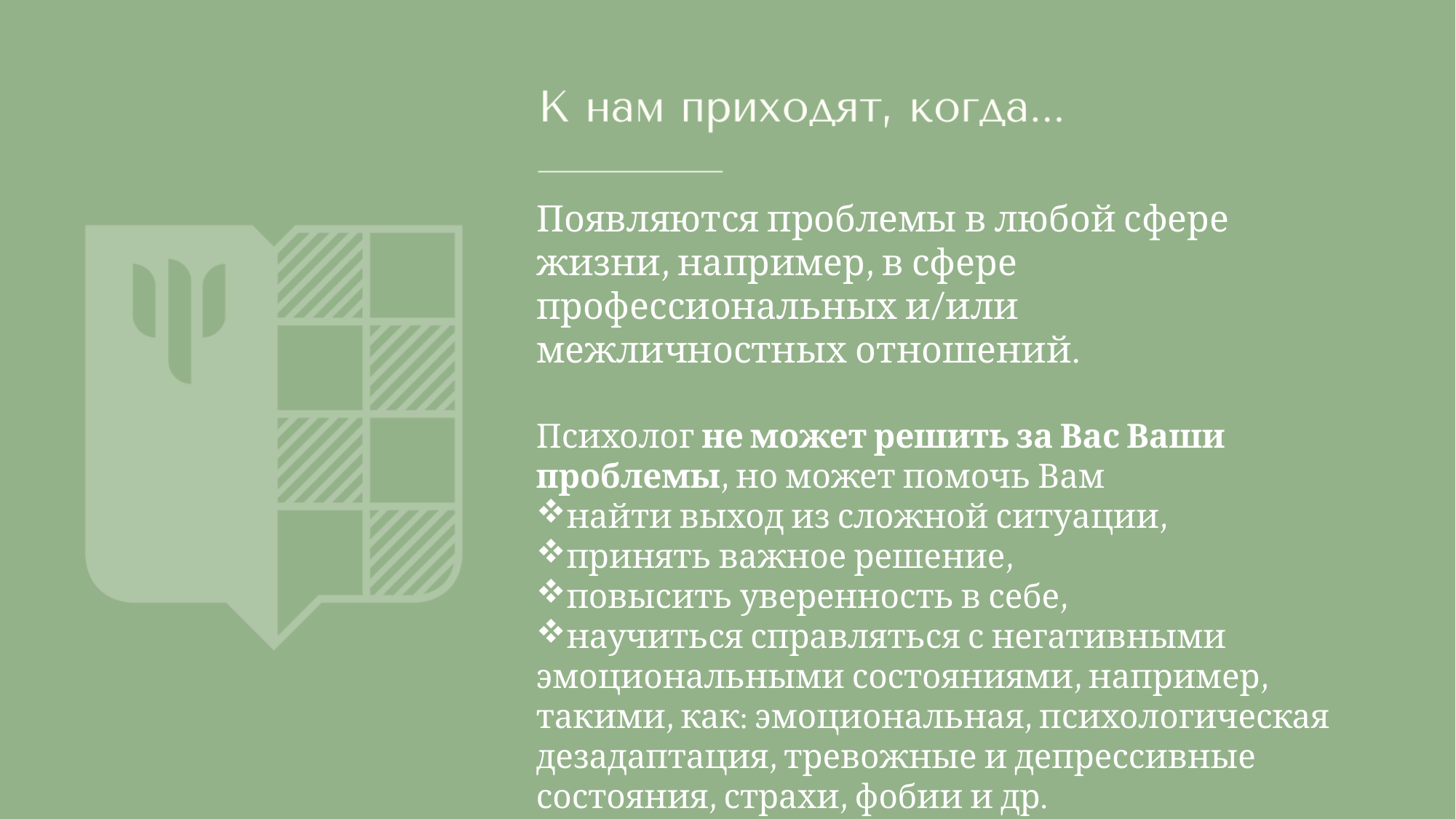

Появляются проблемы в любой сфере жизни, например, в сфере профессиональных и/или межличностных отношений.
Психолог не может решить за Вас Ваши проблемы, но может помочь Вам
найти выход из сложной ситуации,
принять важное решение,
повысить уверенность в себе,
научиться справляться с негативными эмоциональными состояниями, например, такими, как: эмоциональная, психологическая дезадаптация, тревожные и депрессивные состояния, страхи, фобии и др.